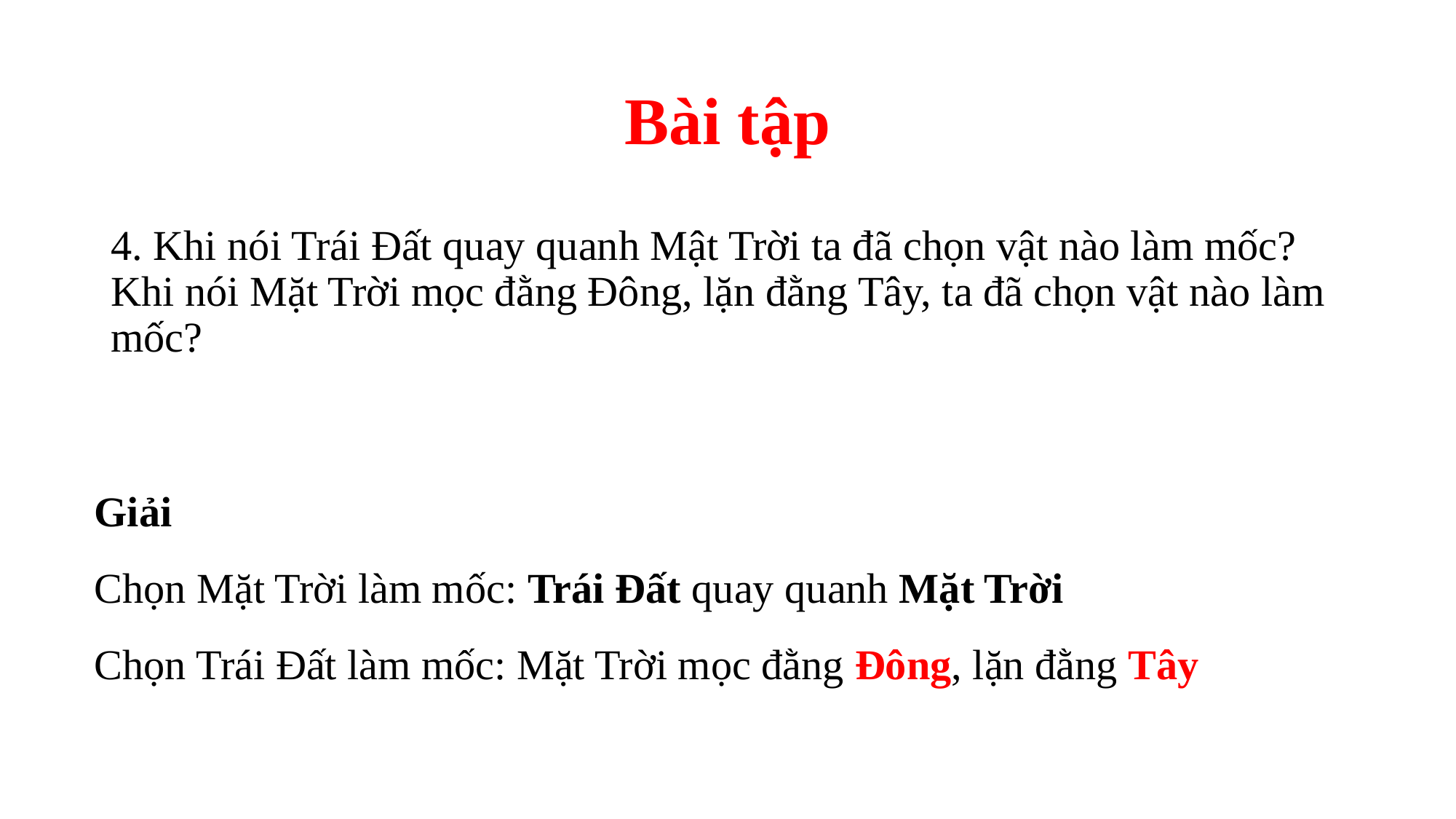

# Bài tập
4. Khi nói Trái Đất quay quanh Mật Trời ta đã chọn vật nào làm mốc? Khi nói Mặt Trời mọc đằng Đông, lặn đằng Tây, ta đã chọn vật nào làm mốc?
Giải
Chọn Mặt Trời làm mốc: Trái Đất quay quanh Mặt Trời
Chọn Trái Đất làm mốc: Mặt Trời mọc đằng Đông, lặn đằng Tây